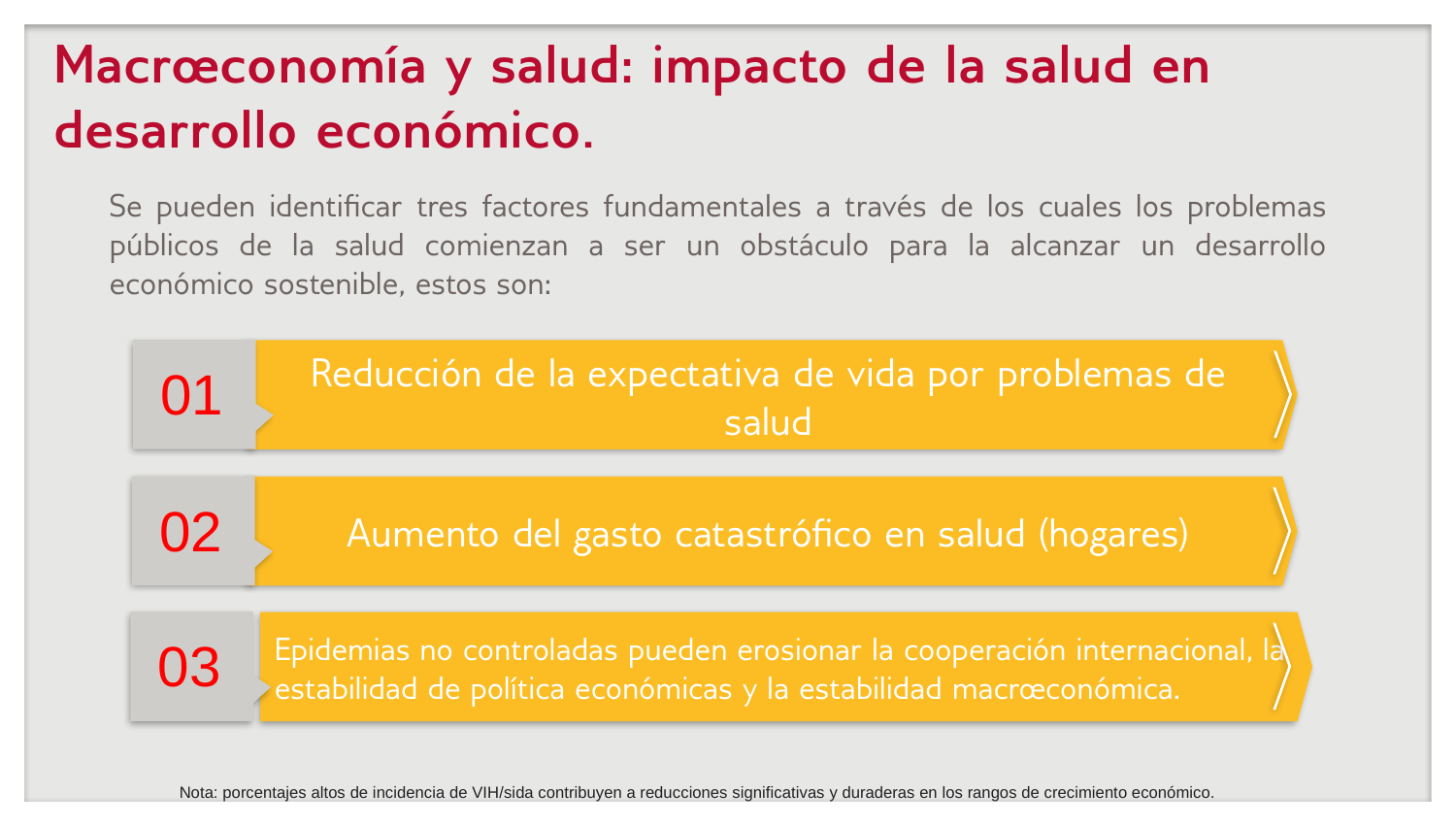

# Macroeconomía y salud: impacto de la salud en desarrollo económico.
Se pueden identificar tres factores fundamentales a través de los cuales los problemas públicos de la salud comienzan a ser un obstáculo para la alcanzar un desarrollo económico sostenible, estos son:

Reducción de la expectativa de vida por problemas de salud

01

Aumento del gasto catastrófico en salud (hogares)

02

Epidemias no controladas pueden erosionar la cooperación internacional, la estabilidad de política económicas y la estabilidad macroeconómica.

03
Nota: porcentajes altos de incidencia de VIH/sida contribuyen a reducciones significativas y duraderas en los rangos de crecimiento económico.